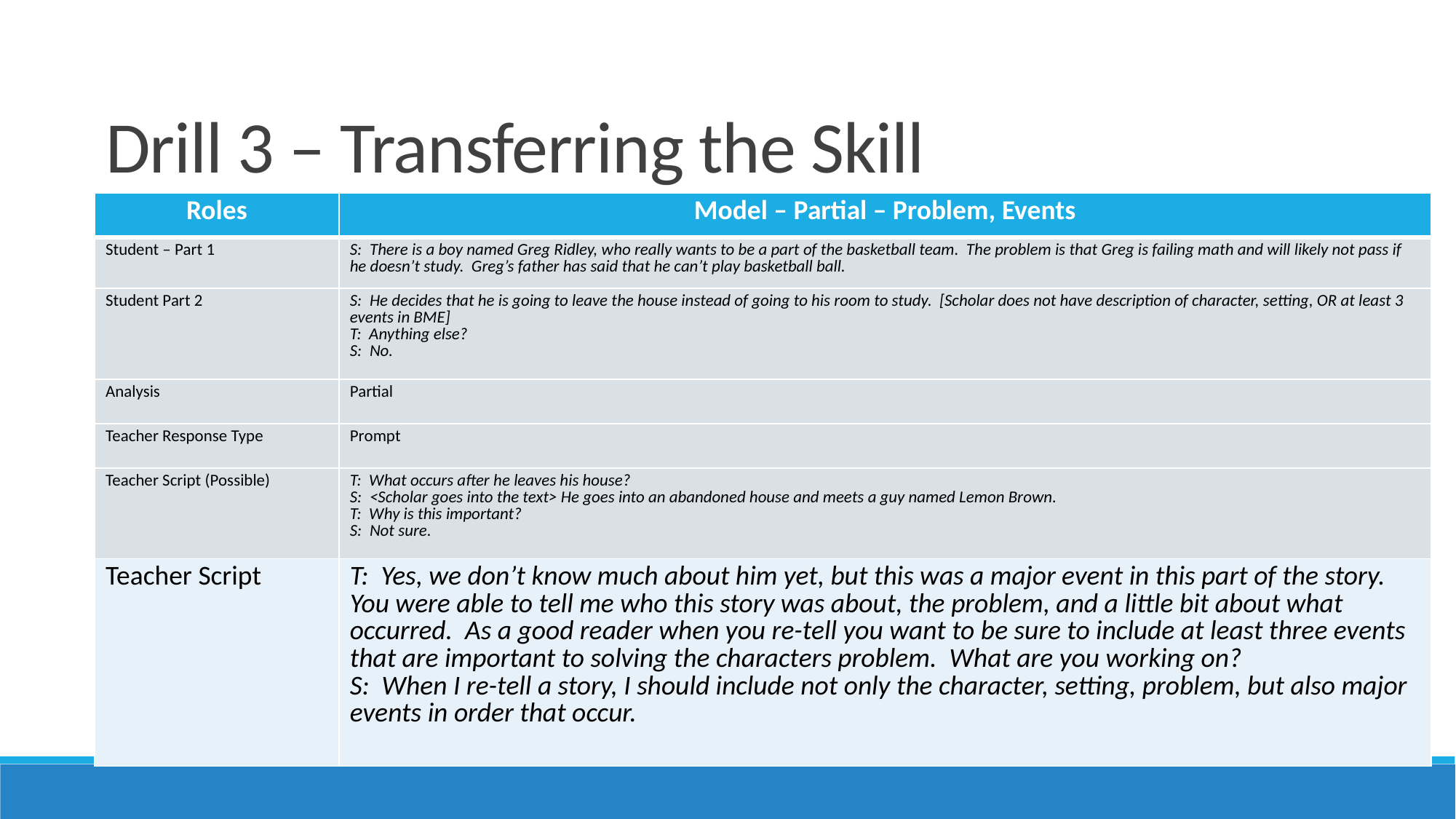

# Drill 3 – Transferring the Skill
| Roles | Model – Partial – Problem, Events |
| --- | --- |
| Student – Part 1 | S: There is a boy named Greg Ridley, who really wants to be a part of the basketball team. The problem is that Greg is failing math and will likely not pass if he doesn’t study. Greg’s father has said that he can’t play basketball ball. |
| Student Part 2 | S: He decides that he is going to leave the house instead of going to his room to study. [Scholar does not have description of character, setting, OR at least 3 events in BME] T: Anything else? S: No. |
| Analysis | Partial |
| Teacher Response Type | Prompt |
| Teacher Script (Possible) | T: What occurs after he leaves his house? S: <Scholar goes into the text> He goes into an abandoned house and meets a guy named Lemon Brown. T: Why is this important? S: Not sure. |
| Teacher Script | T: Yes, we don’t know much about him yet, but this was a major event in this part of the story. You were able to tell me who this story was about, the problem, and a little bit about what occurred. As a good reader when you re-tell you want to be sure to include at least three events that are important to solving the characters problem. What are you working on? S: When I re-tell a story, I should include not only the character, setting, problem, but also major events in order that occur. |
Use the Feedback Cheat Sheet on pg. 26.
22